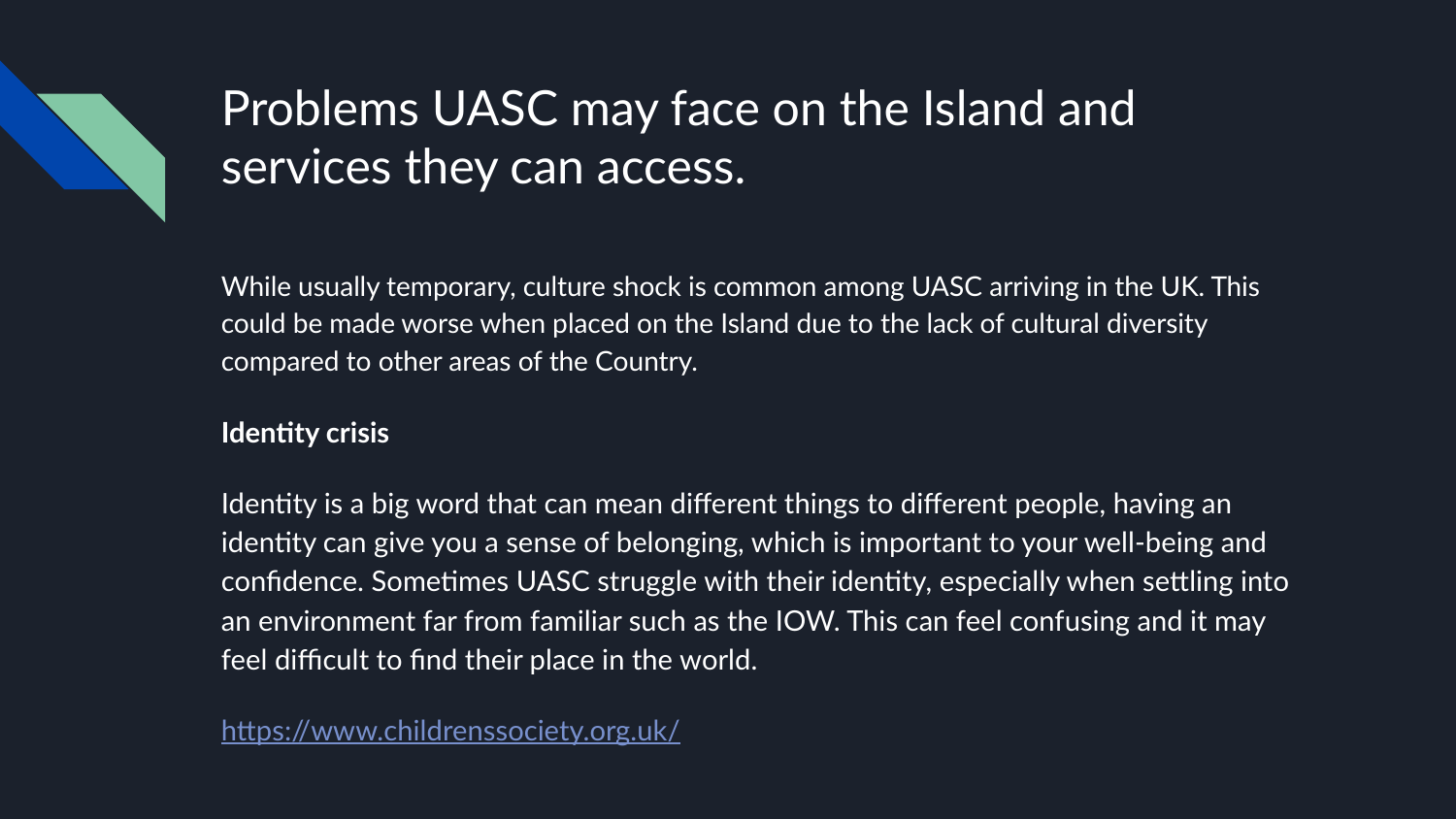

# Problems UASC may face on the Island and services they can access.
While usually temporary, culture shock is common among UASC arriving in the UK. This could be made worse when placed on the Island due to the lack of cultural diversity compared to other areas of the Country.
Identity crisis
Identity is a big word that can mean different things to different people, having an identity can give you a sense of belonging, which is important to your well-being and confidence. Sometimes UASC struggle with their identity, especially when settling into an environment far from familiar such as the IOW. This can feel confusing and it may feel difficult to find their place in the world.
https://www.childrenssociety.org.uk/